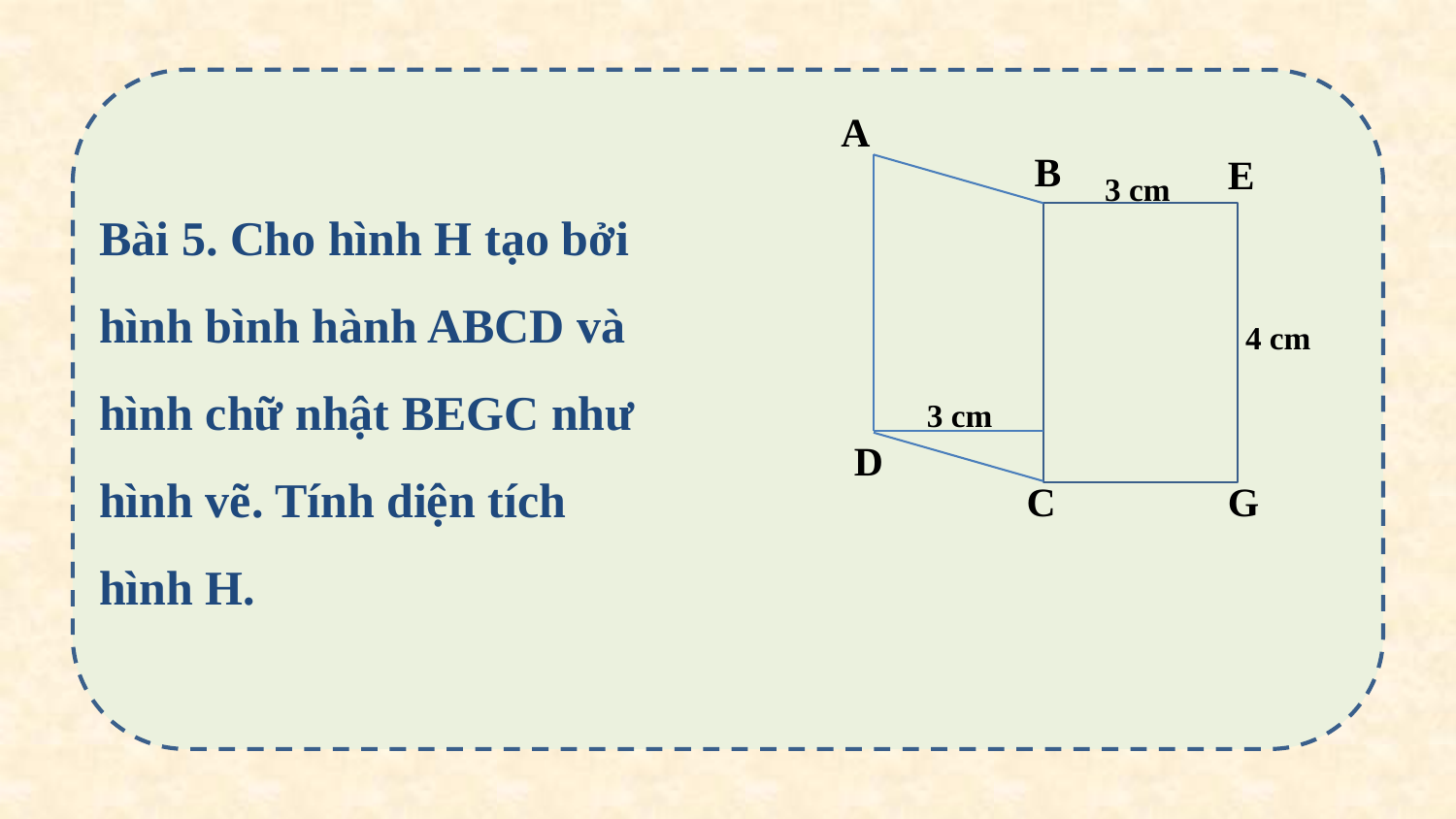

A
B
E
3 cm
Bài 5. Cho hình H tạo bởi hình bình hành ABCD và hình chữ nhật BEGC như hình vẽ. Tính diện tích hình H.

4 cm
3 cm
D
C
G